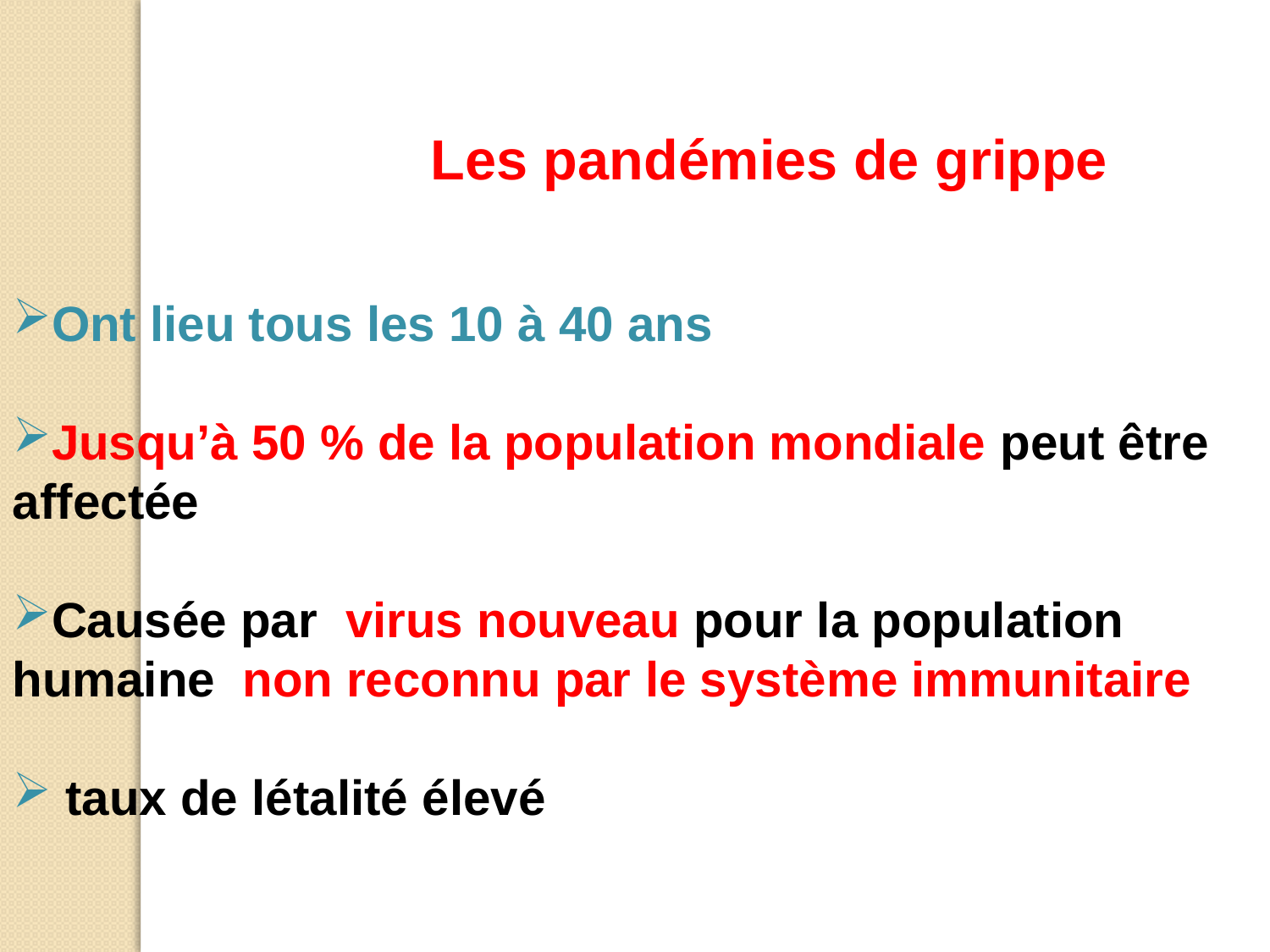

Les pandémies de grippe

Ont lieu tous les 10 à 40 ans

Jusqu’à 50 % de la population mondiale peut être affectée

Causée par  virus nouveau pour la population humaine  non reconnu par le système immunitaire

 taux de létalité élevé